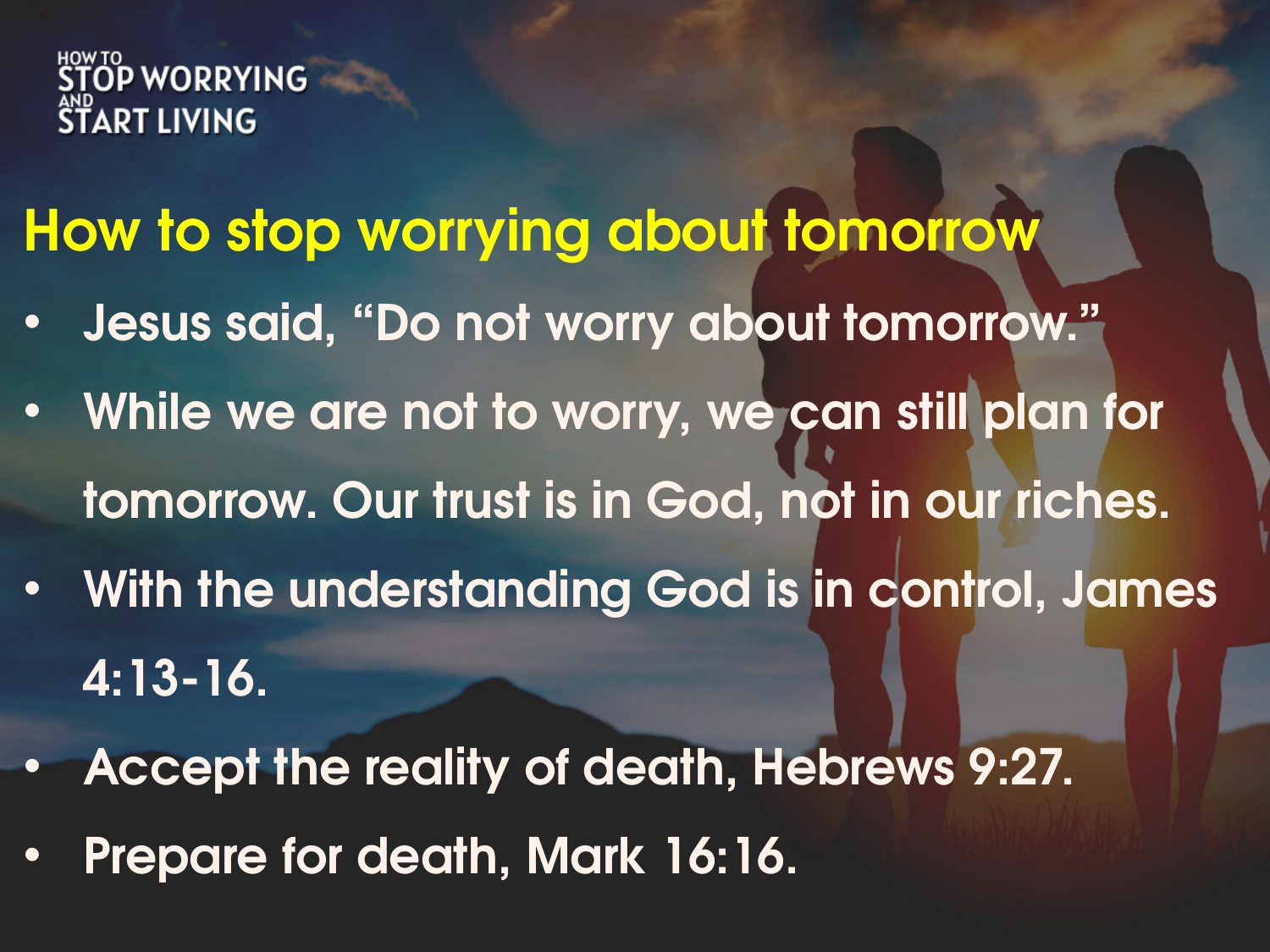

How to stop worrying about tomorrow
Jesus said, “Do not worry about tomorrow.”
While we are not to worry, we can still plan for tomorrow. Our trust is in God, not in our riches.
With the understanding God is in control, James 4:13-16.
Accept the reality of death, Hebrews 9:27.
Prepare for death, Mark 16:16.